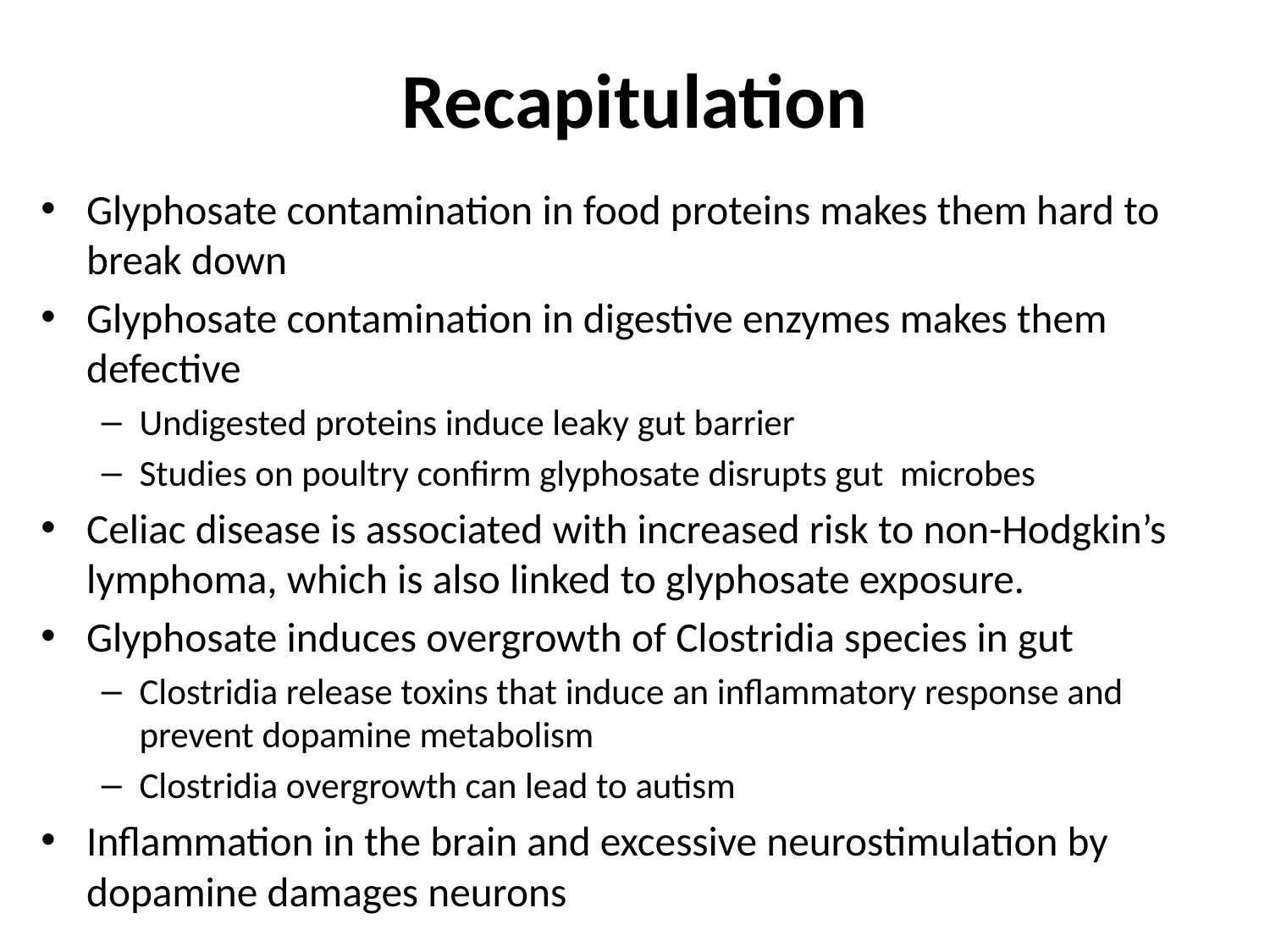

# Recapitulation
Glyphosate contamination in food proteins makes them hard to break down
Glyphosate contamination in digestive enzymes makes them defective
Undigested proteins induce leaky gut barrier
Studies on poultry confirm glyphosate disrupts gut  microbes
Celiac disease is associated with increased risk to non-Hodgkin’s lymphoma, which is also linked to glyphosate exposure.
Glyphosate induces overgrowth of Clostridia species in gut
Clostridia release toxins that induce an inflammatory response and prevent dopamine metabolism
Clostridia overgrowth can lead to autism
Inflammation in the brain and excessive neurostimulation by dopamine damages neurons